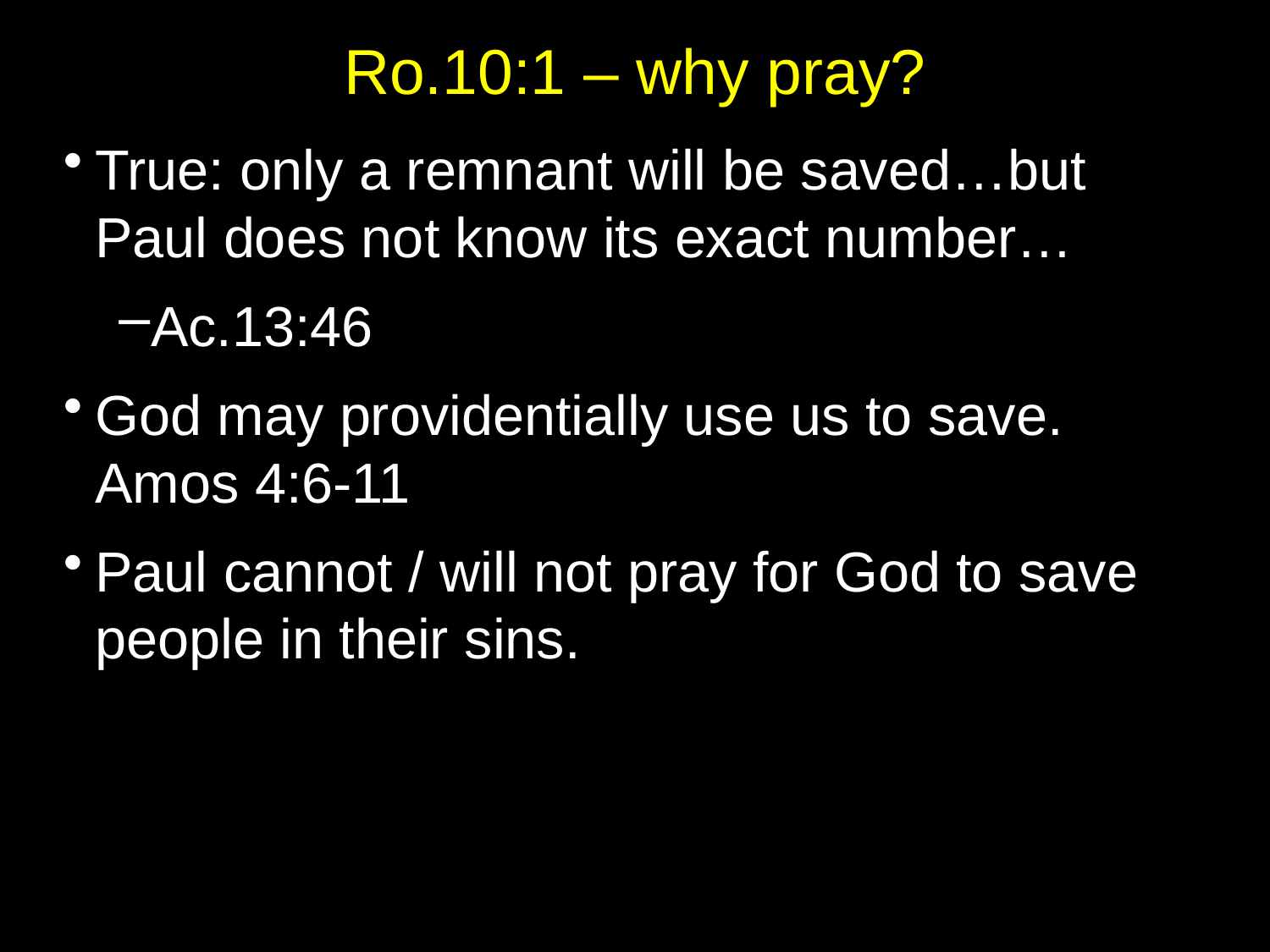

# Ro.10:1 – why pray?
True: only a remnant will be saved…but Paul does not know its exact number…
Ac.13:46
God may providentially use us to save.   Amos 4:6-11
Paul cannot / will not pray for God to save people in their sins.